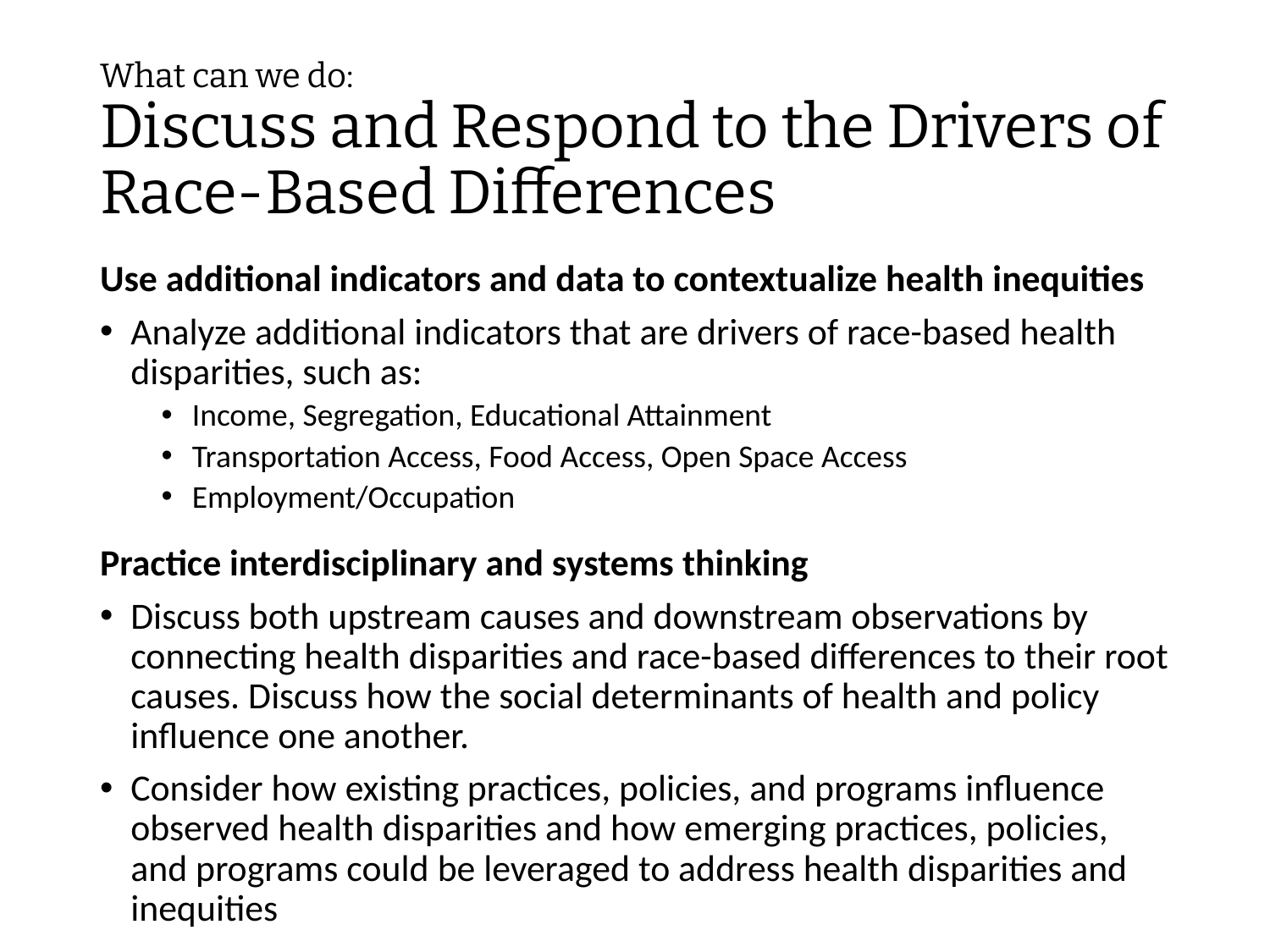

# What can we do: Discuss and Respond to the Drivers of Race-Based Differences
Use additional indicators and data to contextualize health inequities
Analyze additional indicators that are drivers of race-based health disparities, such as:
Income, Segregation, Educational Attainment
Transportation Access, Food Access, Open Space Access
Employment/Occupation
Practice interdisciplinary and systems thinking
Discuss both upstream causes and downstream observations by connecting health disparities and race-based differences to their root causes. Discuss how the social determinants of health and policy influence one another.
Consider how existing practices, policies, and programs influence observed health disparities and how emerging practices, policies, and programs could be leveraged to address health disparities and inequities